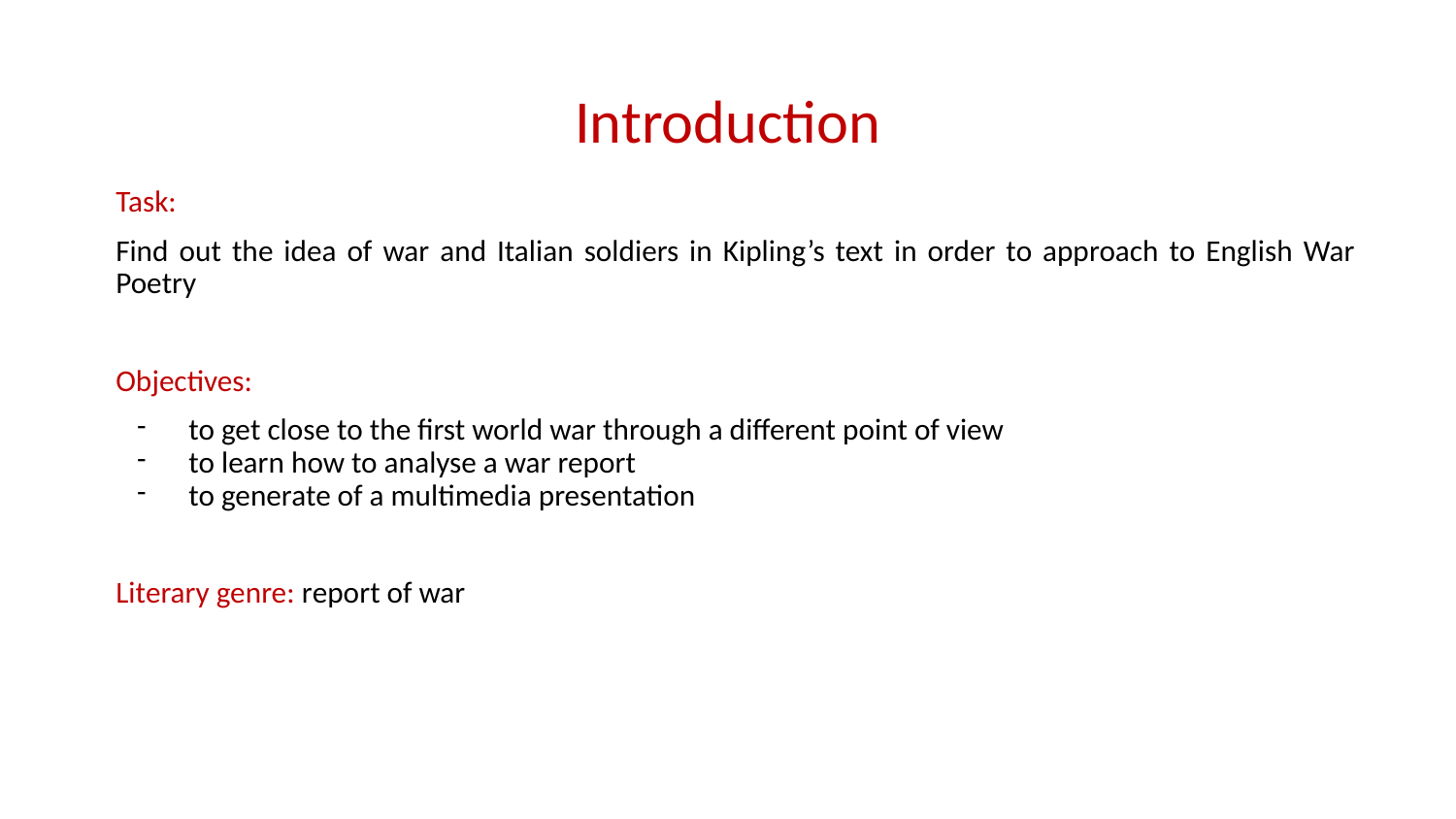

# Introduction
Task:
Find out the idea of war and Italian soldiers in Kipling’s text in order to approach to English War Poetry

Objectives:
to get close to the first world war through a different point of view
to learn how to analyse a war report
to generate of a multimedia presentation

Literary genre: report of war